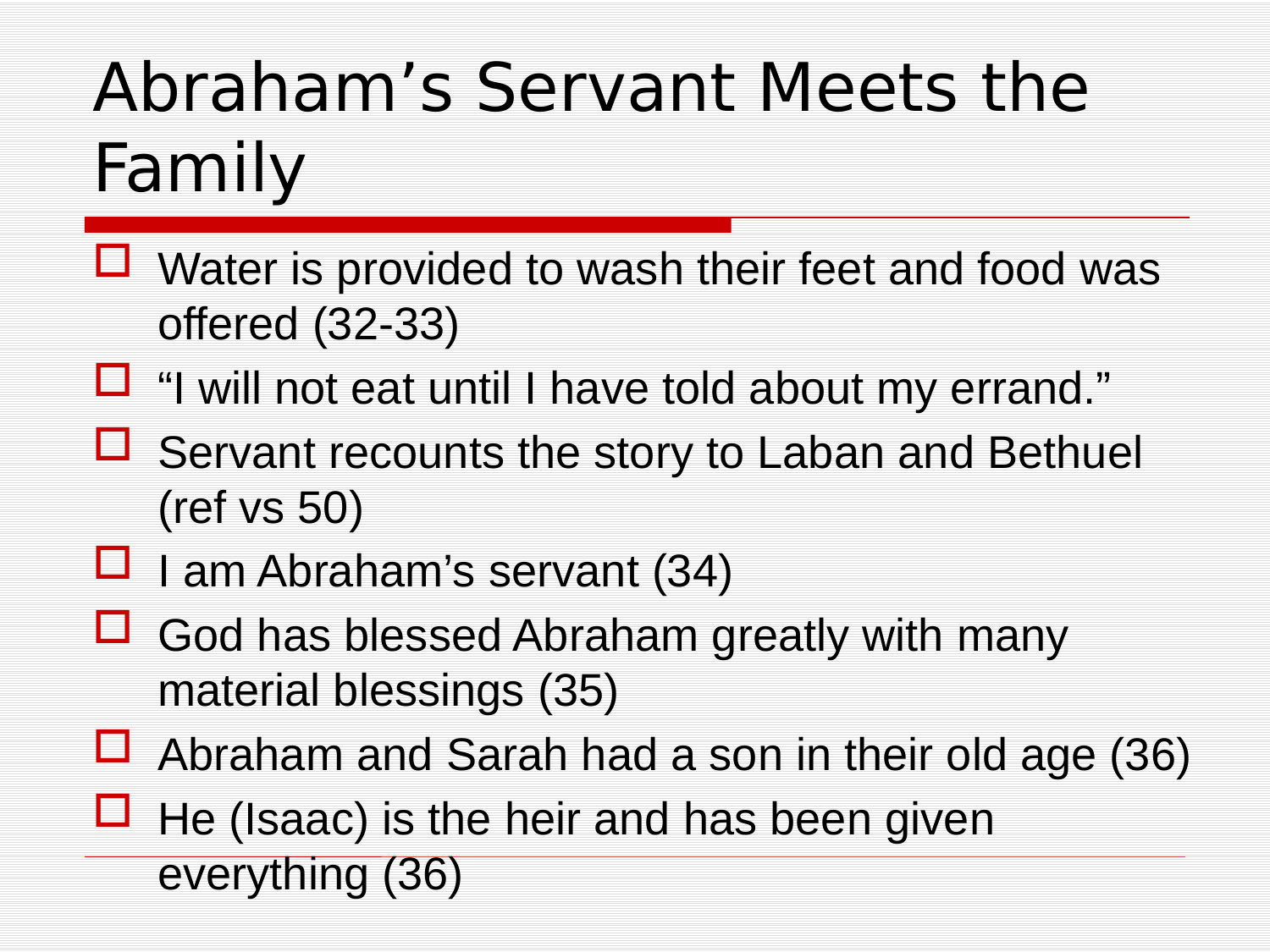

# Abraham’s Servant Meets the Family
Water is provided to wash their feet and food was offered (32-33)
“I will not eat until I have told about my errand.”
Servant recounts the story to Laban and Bethuel (ref vs 50)
I am Abraham’s servant (34)
God has blessed Abraham greatly with many material blessings (35)
Abraham and Sarah had a son in their old age (36)
He (Isaac) is the heir and has been given everything (36)